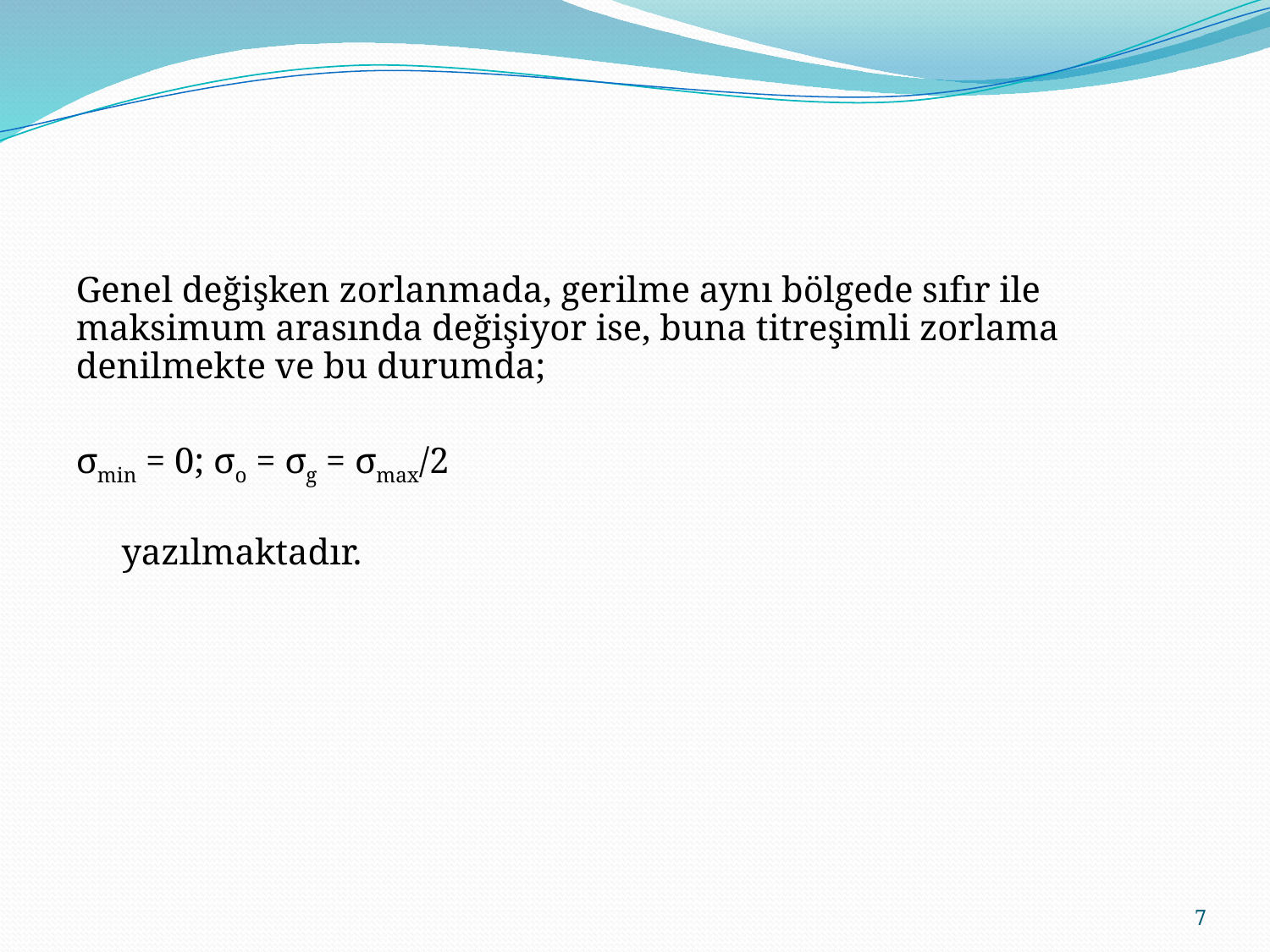

Genel değişken zorlanmada, gerilme aynı bölgede sıfır ile maksimum arasında değişiyor ise, buna titreşimli zorlama denilmekte ve bu durumda;

σmin = 0; σo = σg = σmax/2

     yazılmaktadır.
7